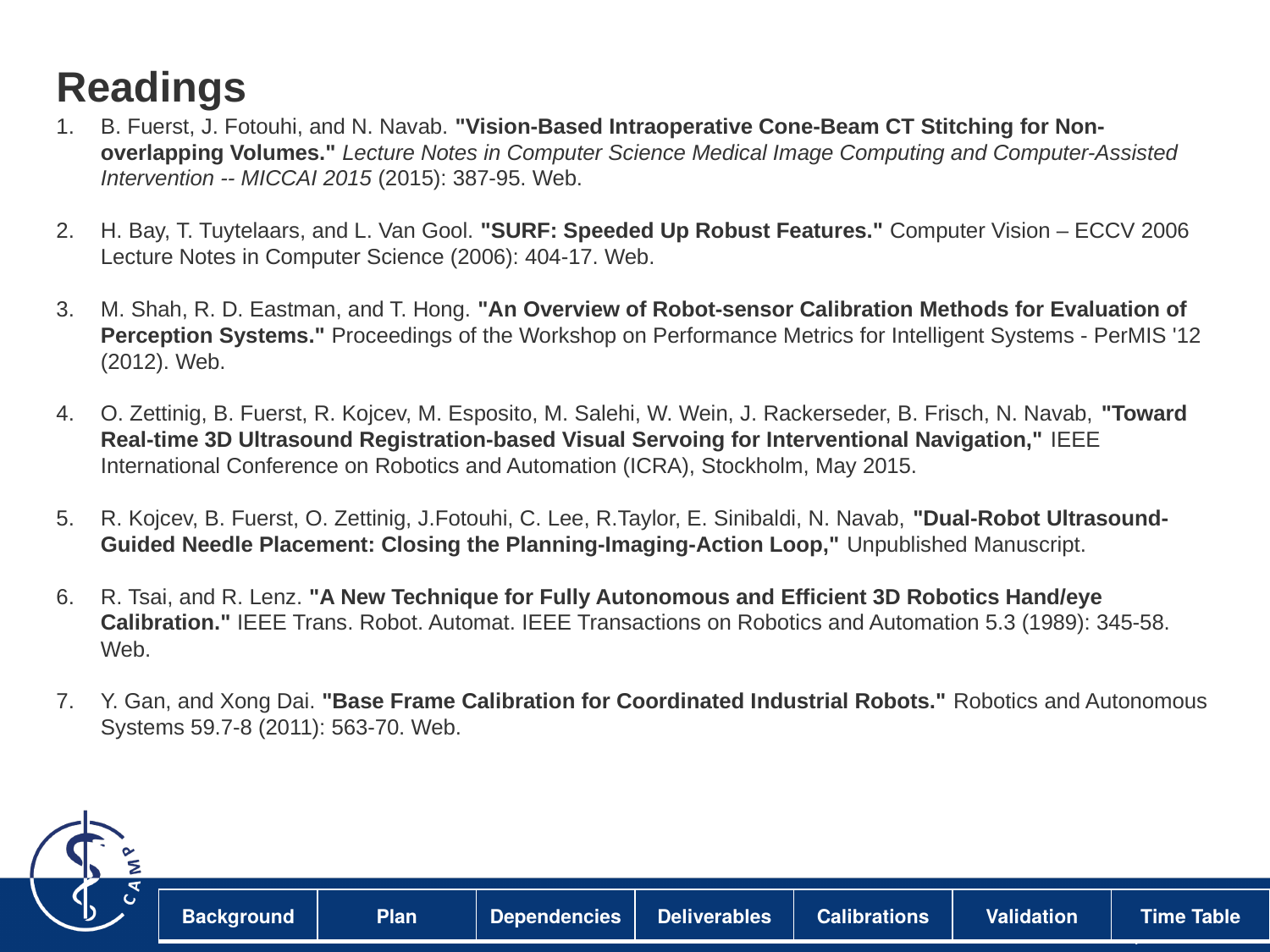

# Readings
B. Fuerst, J. Fotouhi, and N. Navab. "Vision-Based Intraoperative Cone-Beam CT Stitching for Non-overlapping Volumes." Lecture Notes in Computer Science Medical Image Computing and Computer-Assisted Intervention -- MICCAI 2015 (2015): 387-95. Web.

H. Bay, T. Tuytelaars, and L. Van Gool. "SURF: Speeded Up Robust Features." Computer Vision – ECCV 2006 Lecture Notes in Computer Science (2006): 404-17. Web.

M. Shah, R. D. Eastman, and T. Hong. "An Overview of Robot-sensor Calibration Methods for Evaluation of Perception Systems." Proceedings of the Workshop on Performance Metrics for Intelligent Systems - PerMIS '12 (2012). Web.

O. Zettinig, B. Fuerst, R. Kojcev, M. Esposito, M. Salehi, W. Wein, J. Rackerseder, B. Frisch, N. Navab, "Toward Real-time 3D Ultrasound Registration-based Visual Servoing for Interventional Navigation," IEEE International Conference on Robotics and Automation (ICRA), Stockholm, May 2015.

R. Kojcev, B. Fuerst, O. Zettinig, J.Fotouhi, C. Lee, R.Taylor, E. Sinibaldi, N. Navab, "Dual-Robot Ultrasound-Guided Needle Placement: Closing the Planning-Imaging-Action Loop," Unpublished Manuscript.

R. Tsai, and R. Lenz. "A New Technique for Fully Autonomous and Efficient 3D Robotics Hand/eye Calibration." IEEE Trans. Robot. Automat. IEEE Transactions on Robotics and Automation 5.3 (1989): 345-58. Web.

Y. Gan, and Xong Dai. "Base Frame Calibration for Coordinated Industrial Robots." Robotics and Autonomous Systems 59.7-8 (2011): 563-70. Web.
| Background | Plan | Dependencies | Deliverables | Calibrations | Validation | Time Table |
| --- | --- | --- | --- | --- | --- | --- |
Freitag, 26. Februar 2016
14